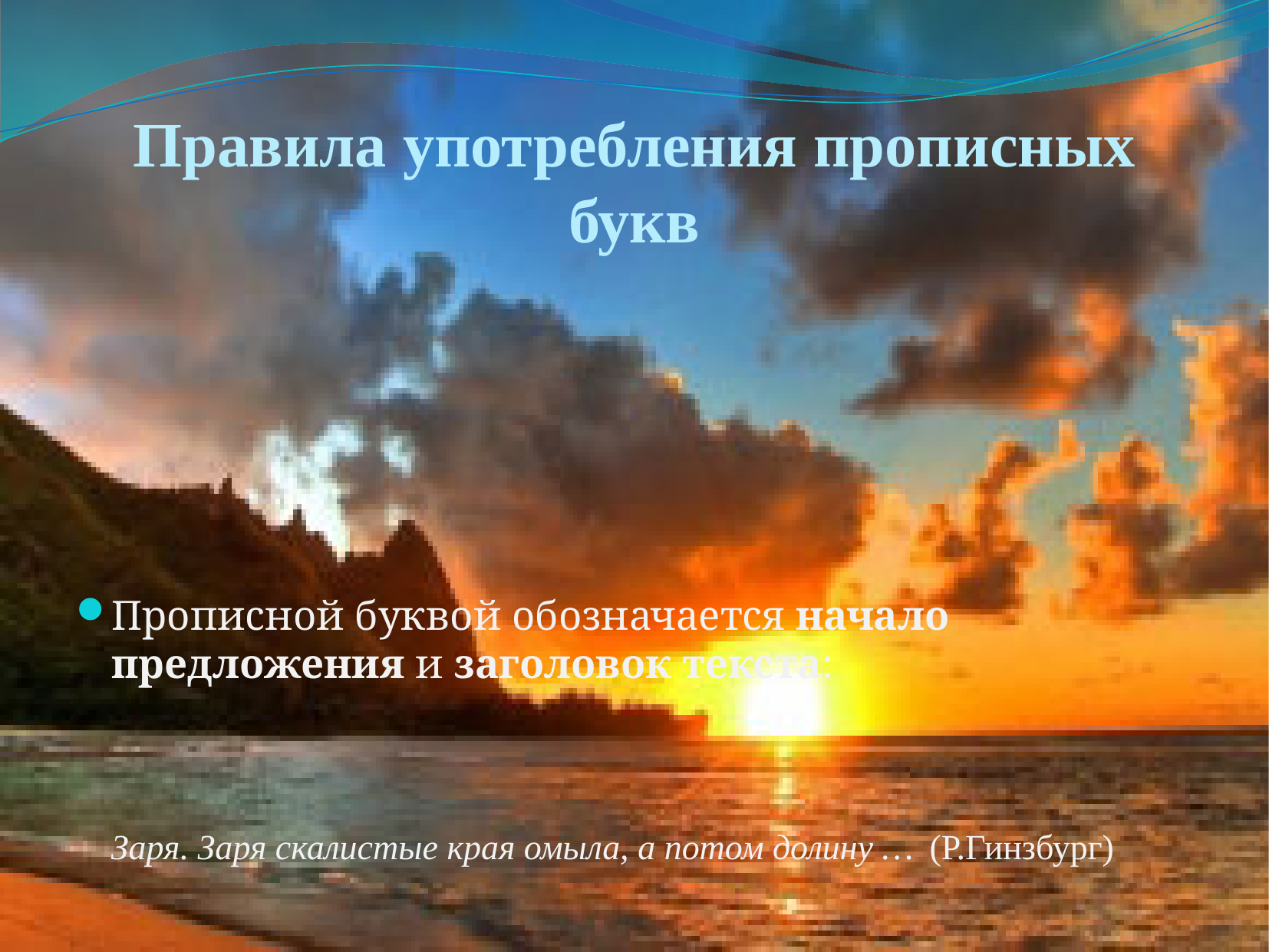

# Правила употребления прописных букв

Прописной буквой обозначается начало предложения и заголовок текста:

    Заря. Заря скалистые края омыла, а потом долину … 										(Р.Гинзбург)